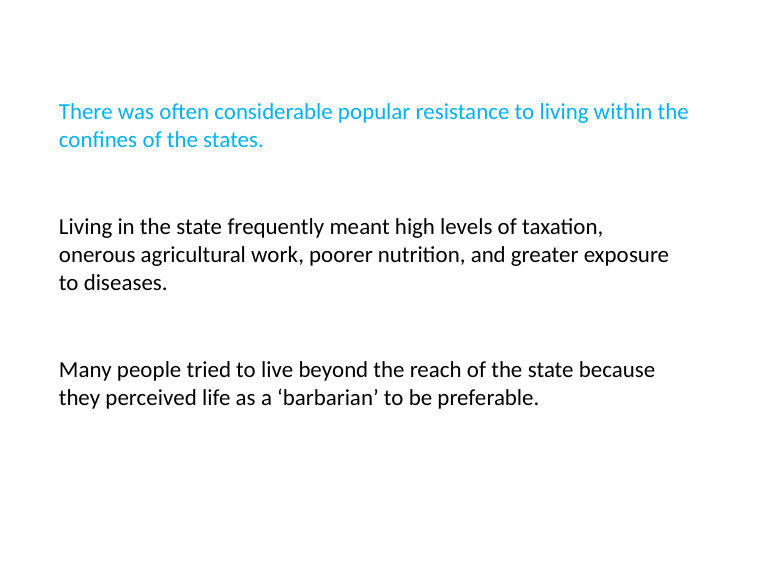

# There was often considerable popular resistance to living within the confines of the states.
Living in the state frequently meant high levels of taxation, onerous agricultural work, poorer nutrition, and greater exposure to diseases.

Many people tried to live beyond the reach of the state because they perceived life as a ‘barbarian’ to be preferable.